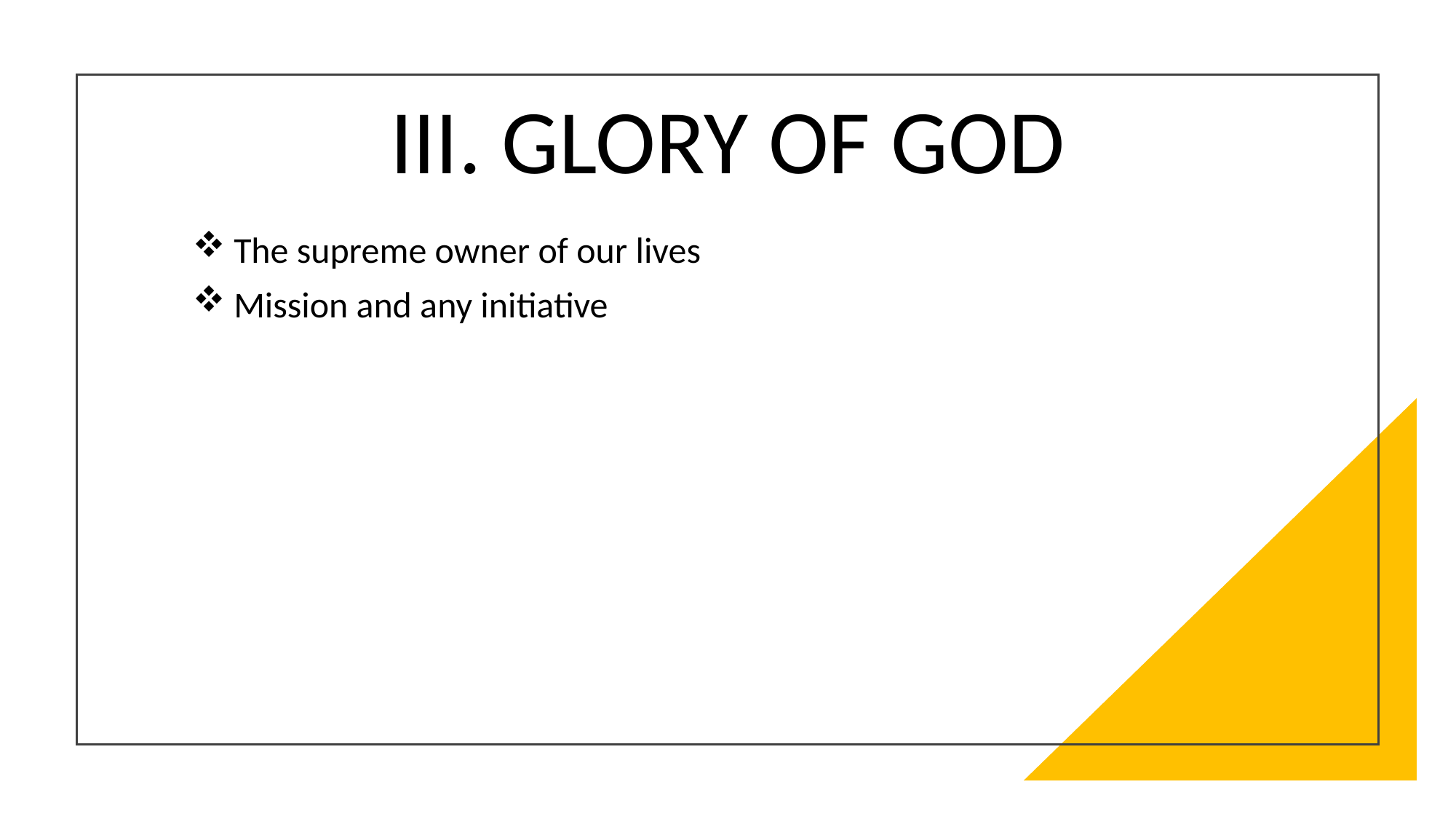

III. GLORY OF GOD

The supreme owner of our lives
Mission and any initiative